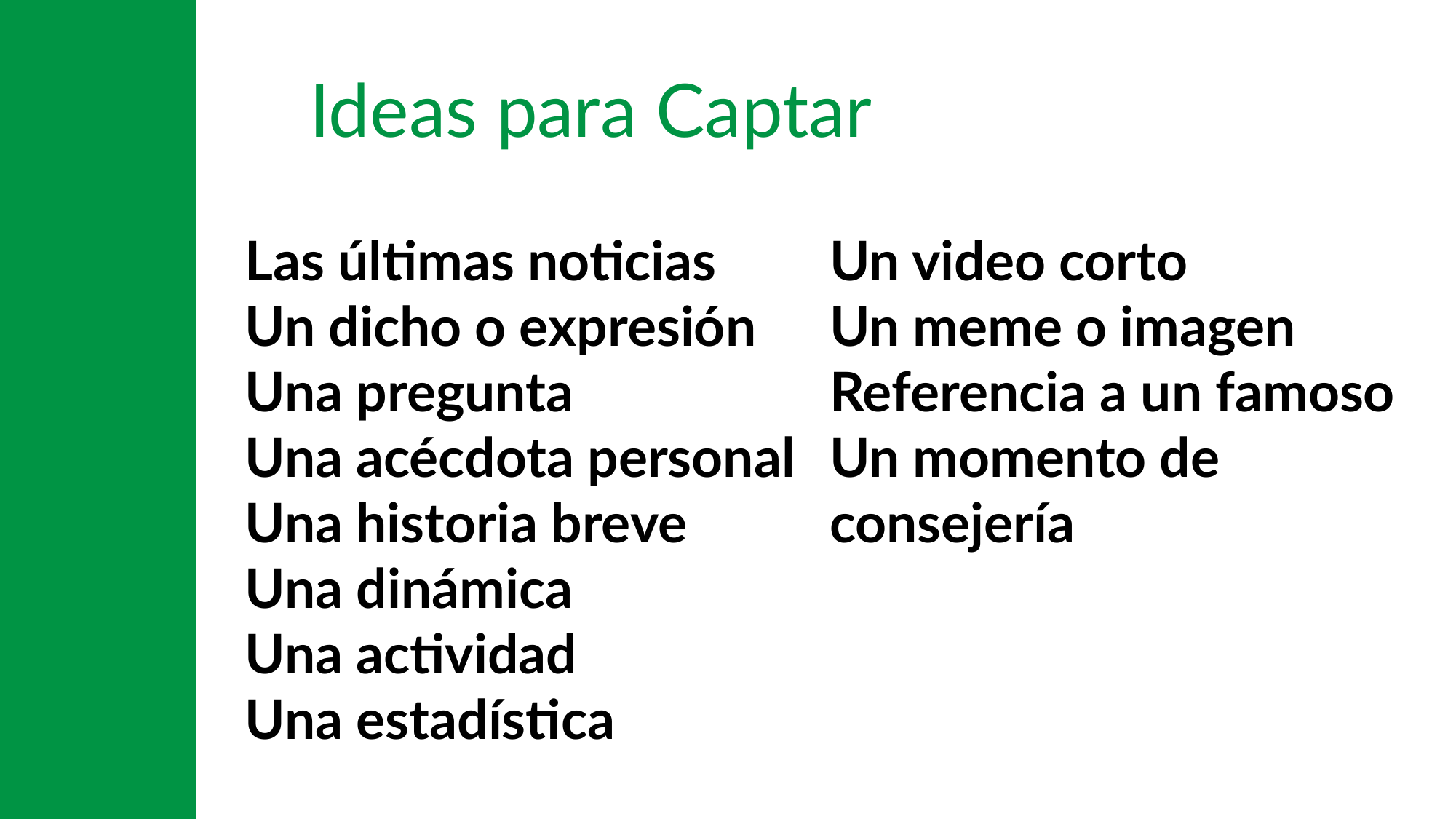

Ideas para Captar
Las últimas noticias
Un dicho o expresión
Una pregunta
Una acécdota personal
Una historia breve
Una dinámica
Una actividad
Una estadística
Un video corto
Un meme o imagen
Referencia a un famoso
Un momento de consejería